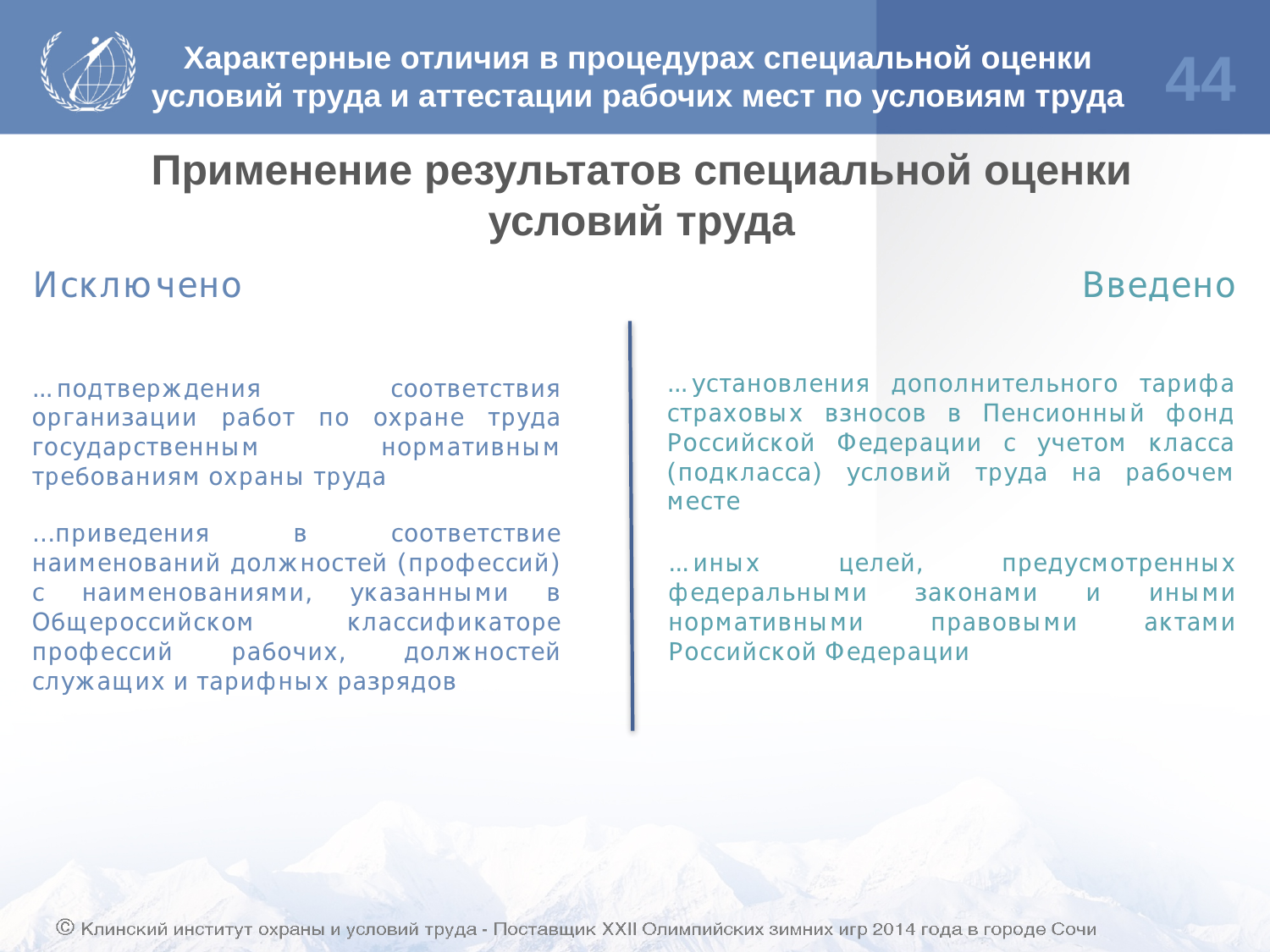

Характерные отличия в процедурах специальной оценки
условий труда и аттестации рабочих мест по условиям труда
44
Применение результатов специальной оценки условий труда
Введено
Исключено
…установления дополнительного тарифа страховых взносов в Пенсионный фонд Российской Федерации с учетом класса (подкласса) условий труда на рабочем месте
…подтверждения соответствия организации работ по охране труда государственным нормативным требованиям охраны труда
...приведения в соответствие наименований должностей (профессий) с наименованиями, указанными в Общероссийском классификаторе профессий рабочих, должностей служащих и тарифных разрядов
…иных целей, предусмотренных федеральными законами и иными нормативными правовыми актами Российской Федерации